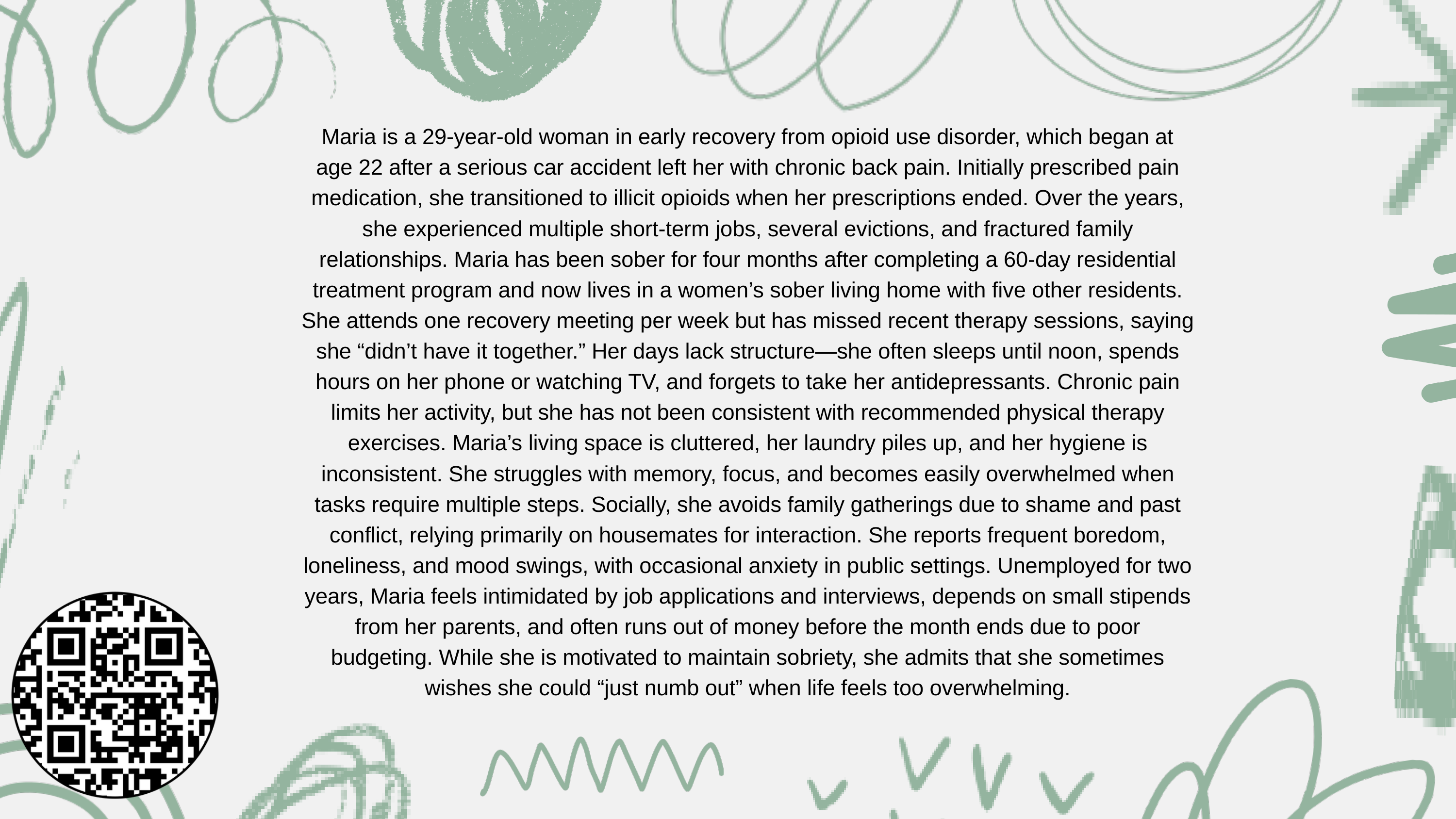

Maria is a 29-year-old woman in early recovery from opioid use disorder, which began at
age 22 after a serious car accident left her with chronic back pain. Initially prescribed pain
medication, she transitioned to illicit opioids when her prescriptions ended. Over the years,
she experienced multiple short-term jobs, several evictions, and fractured family
relationships. Maria has been sober for four months after completing a 60-day residential
treatment program and now lives in a women’s sober living home with five other residents.
She attends one recovery meeting per week but has missed recent therapy sessions, saying
she “didn’t have it together.” Her days lack structure—she often sleeps until noon, spends
hours on her phone or watching TV, and forgets to take her antidepressants. Chronic pain
limits her activity, but she has not been consistent with recommended physical therapy
exercises. Maria’s living space is cluttered, her laundry piles up, and her hygiene is
inconsistent. She struggles with memory, focus, and becomes easily overwhelmed when
tasks require multiple steps. Socially, she avoids family gatherings due to shame and past
conflict, relying primarily on housemates for interaction. She reports frequent boredom,
loneliness, and mood swings, with occasional anxiety in public settings. Unemployed for two
years, Maria feels intimidated by job applications and interviews, depends on small stipends
from her parents, and often runs out of money before the month ends due to poor
budgeting. While she is motivated to maintain sobriety, she admits that she sometimes
wishes she could “just numb out” when life feels too overwhelming.